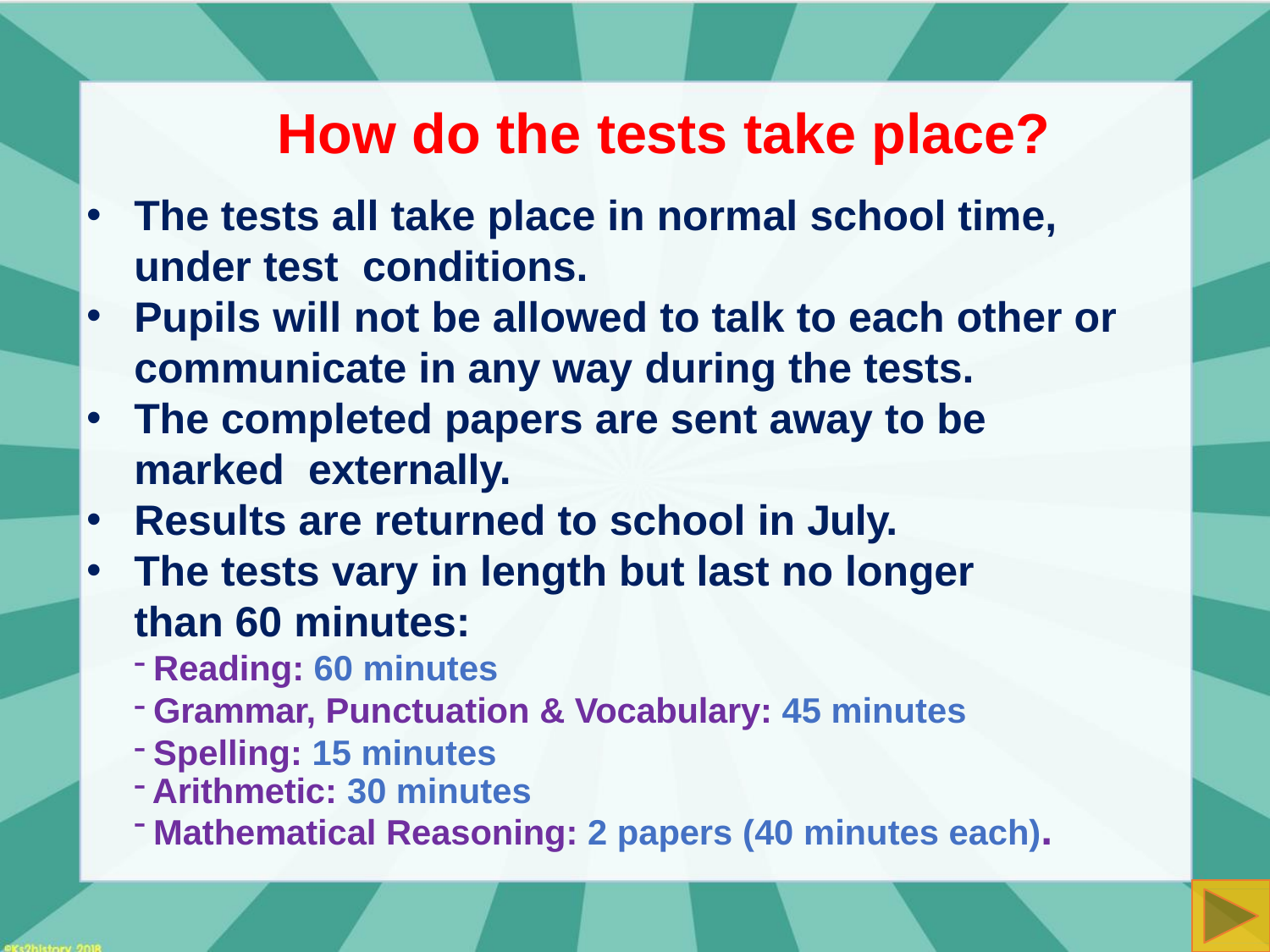

# How do the tests take place?
The tests all take place in normal school time, under test  conditions.
Pupils will not be allowed to talk to each other or communicate in any way during the tests.
The completed papers are sent away to be marked  externally.
Results are returned to school in July.
The tests vary in length but last no longer than 60 minutes:
Reading: 60 minutes
Grammar, Punctuation & Vocabulary: 45 minutes
Spelling: 15 minutes
Arithmetic: 30 minutes
Mathematical Reasoning: 2 papers (40 minutes each).